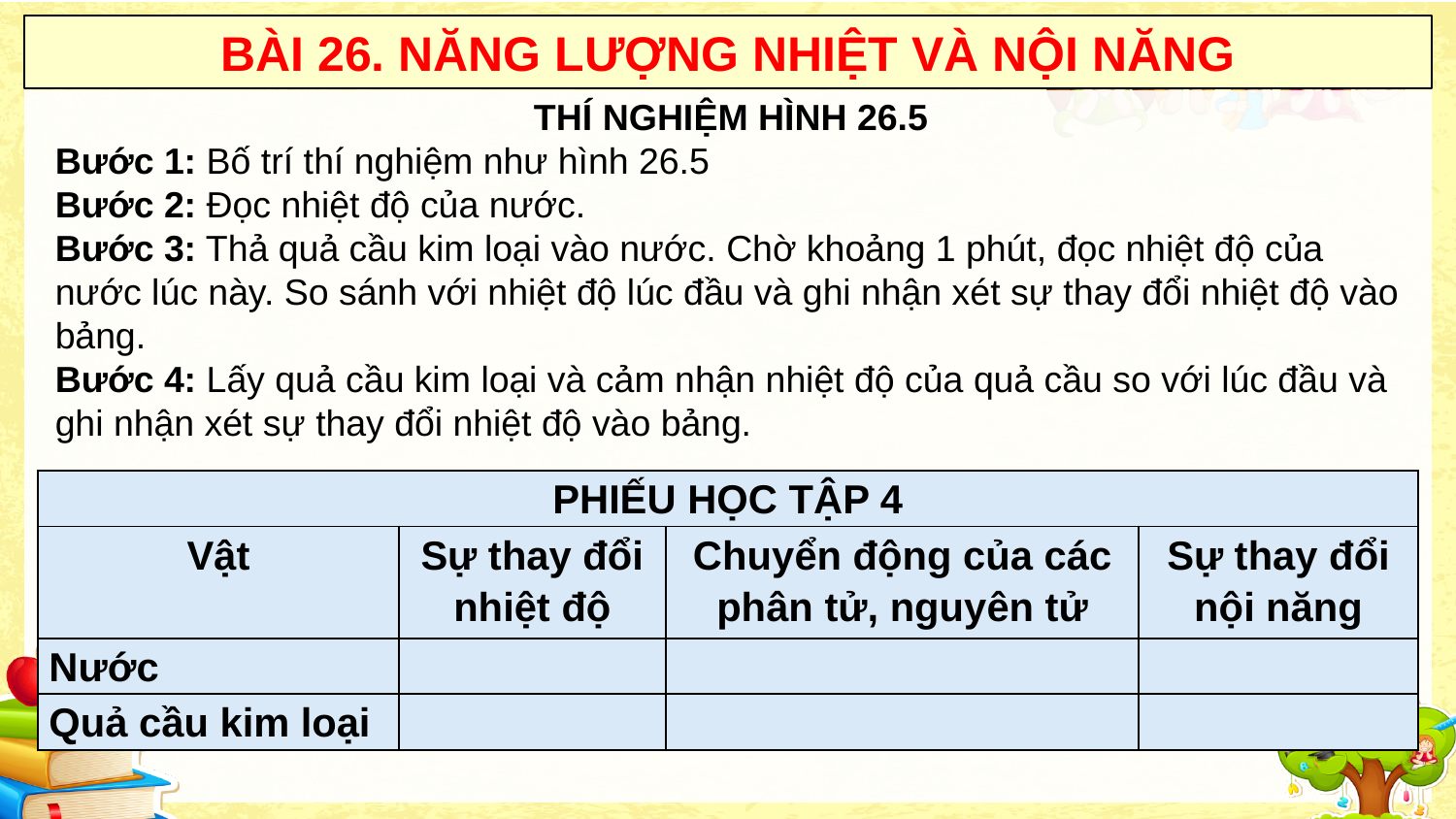

BÀI 26. NĂNG LƯỢNG NHIỆT VÀ NỘI NĂNG
THÍ NGHIỆM HÌNH 26.5
Bước 1: Bố trí thí nghiệm như hình 26.5
Bước 2: Đọc nhiệt độ của nước.
Bước 3: Thả quả cầu kim loại vào nước. Chờ khoảng 1 phút, đọc nhiệt độ của nước lúc này. So sánh với nhiệt độ lúc đầu và ghi nhận xét sự thay đổi nhiệt độ vào bảng.
Bước 4: Lấy quả cầu kim loại và cảm nhận nhiệt độ của quả cầu so với lúc đầu và ghi nhận xét sự thay đổi nhiệt độ vào bảng.
| PHIẾU HỌC TẬP 4 |  |  |  |
| --- | --- | --- | --- |
| Vật | Sự thay đổi nhiệt độ | Chuyển động của các phân tử, nguyên tử | Sự thay đổi nội năng |
| Nước |  |  |  |
| Quả cầu kim loại |  |  |  |